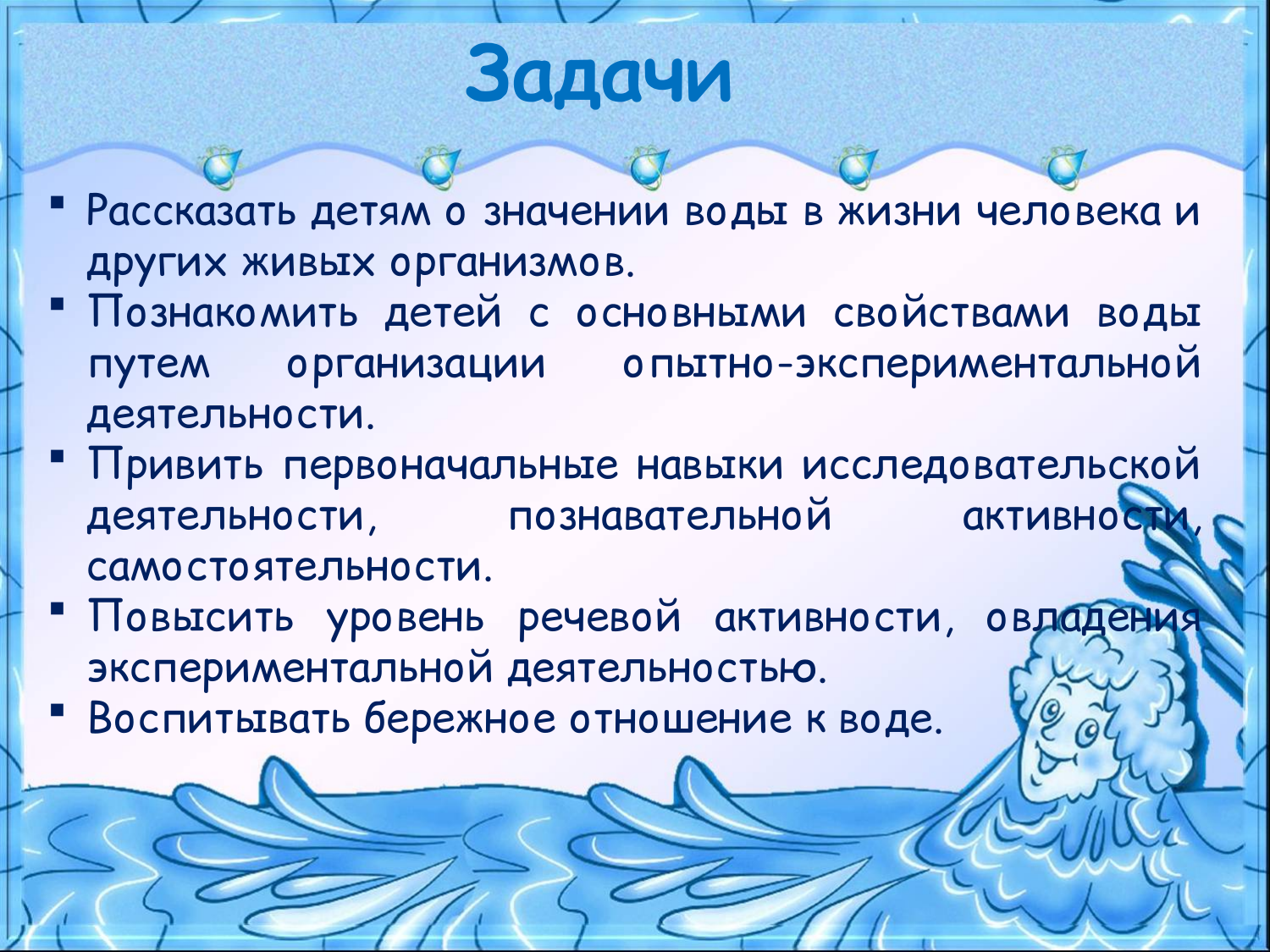

Задачи
Рассказать детям о значении воды в жизни человека и других живых организмов.
Познакомить детей с основными свойствами воды путем организации опытно-экспериментальной деятельности.
Привить первоначальные навыки исследовательской деятельности, познавательной активности, самостоятельности.
Повысить уровень речевой активности, овладения экспериментальной деятельностью.
Воспитывать бережное отношение к воде.